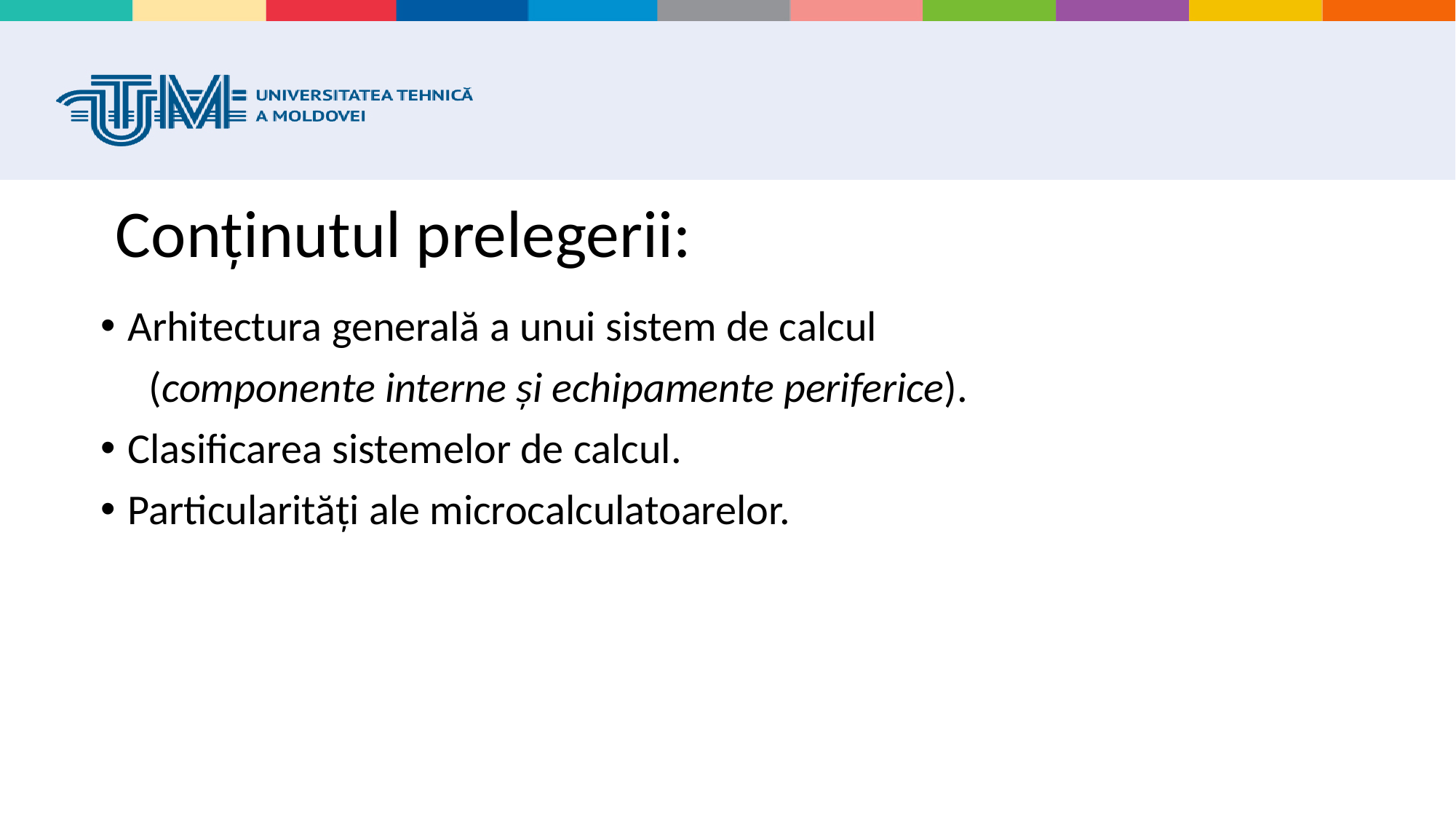

# Conținutul prelegerii:
Arhitectura generală a unui sistem de calcul
     (componente interne şi echipamente periferice).
Clasificarea sistemelor de calcul.
Particularităţi ale microcalculatoarelor.